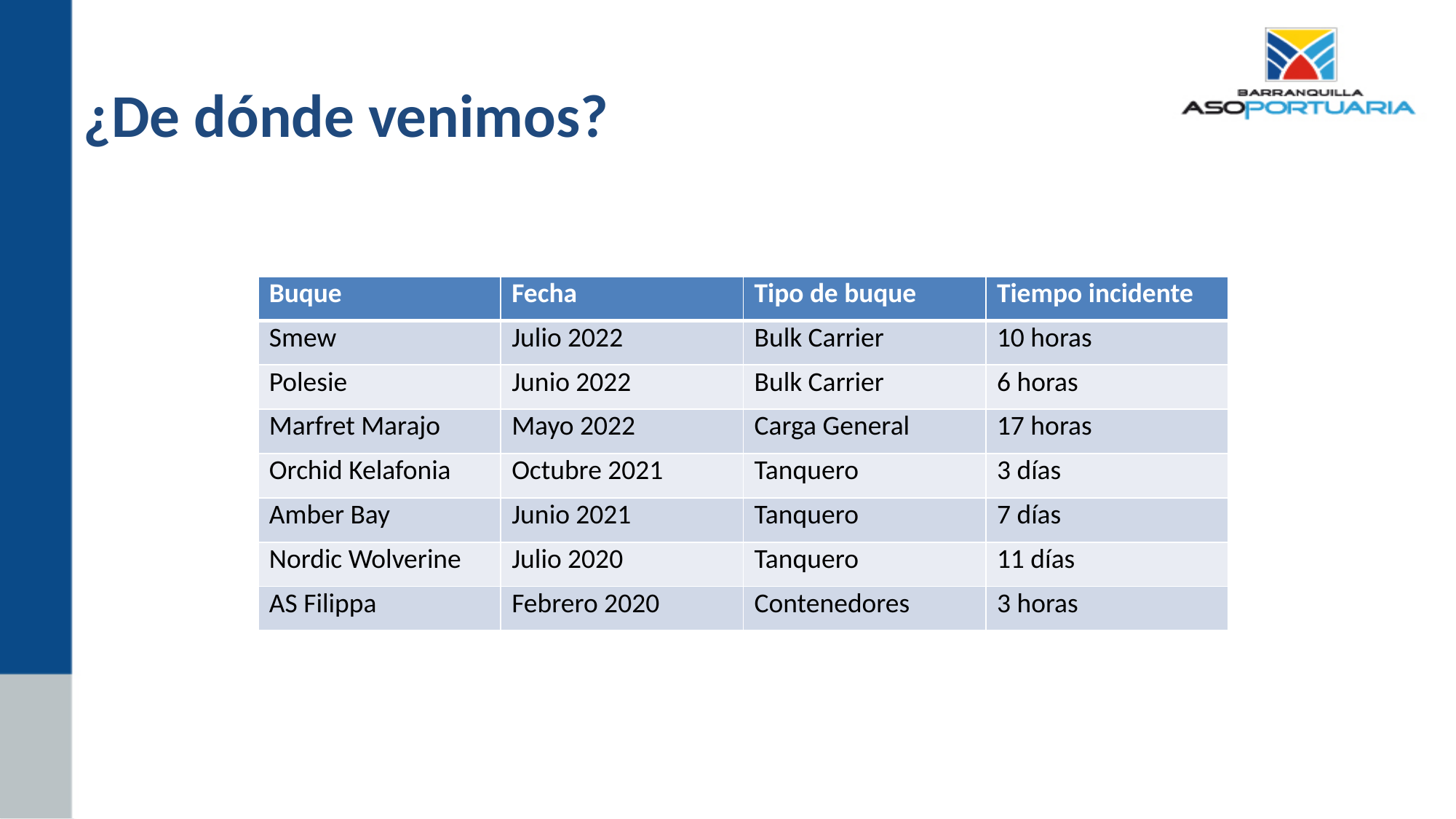

# ¿De dónde venimos?
| Buque | Fecha | Tipo de buque | Tiempo incidente |
| --- | --- | --- | --- |
| Smew | Julio 2022 | Bulk Carrier | 10 horas |
| Polesie | Junio 2022 | Bulk Carrier | 6 horas |
| Marfret Marajo | Mayo 2022 | Carga General | 17 horas |
| Orchid Kelafonia | Octubre 2021 | Tanquero | 3 días |
| Amber Bay | Junio 2021 | Tanquero | 7 días |
| Nordic Wolverine | Julio 2020 | Tanquero | 11 días |
| AS Filippa | Febrero 2020 | Contenedores | 3 horas |